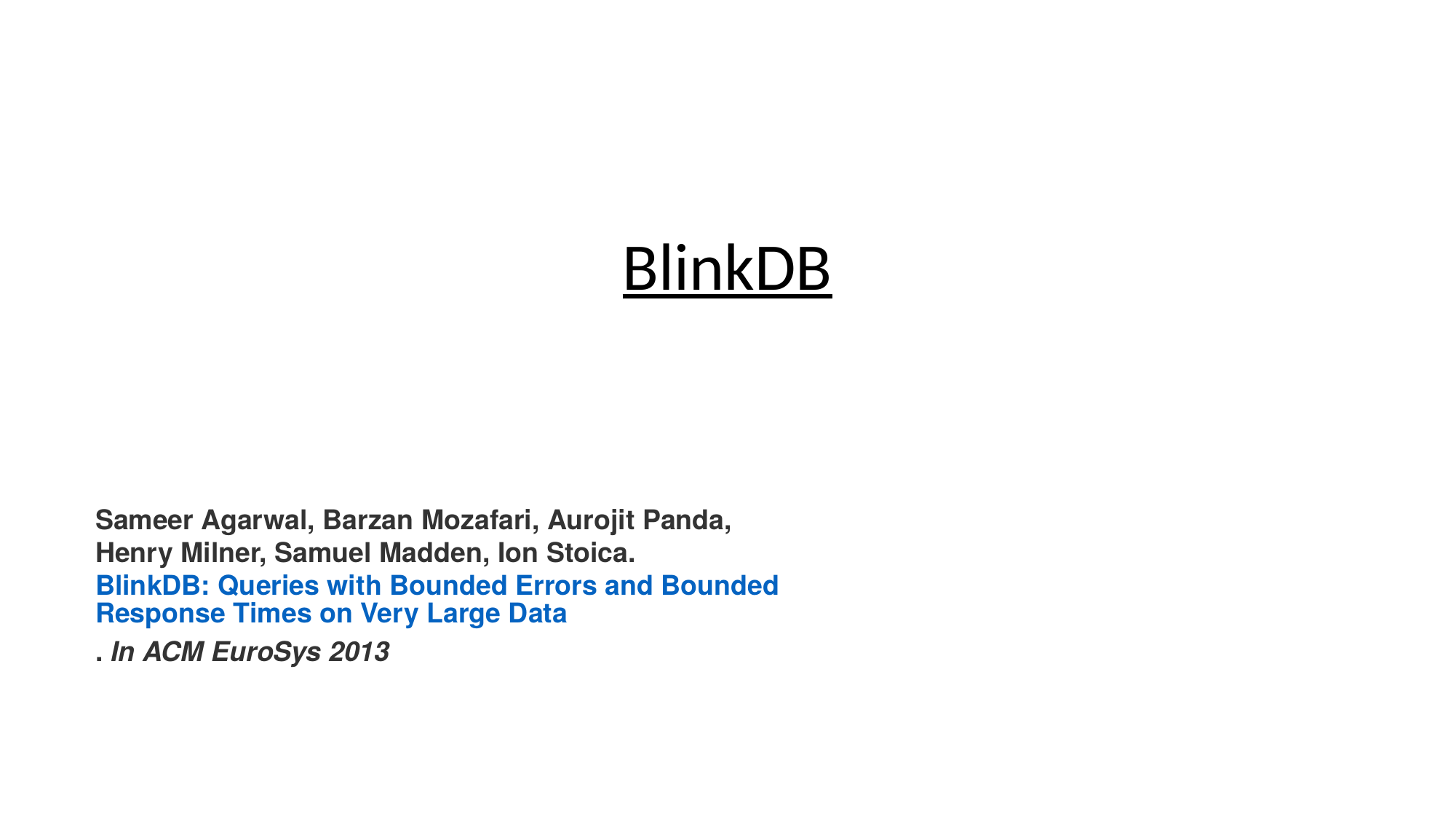

# BlinkDB
Sameer Agarwal, Barzan Mozafari, Aurojit Panda, Henry Milner, Samuel Madden, Ion Stoica. BlinkDB: Queries with Bounded Errors and Bounded Response Times on Very Large Data. In ACM EuroSys 2013